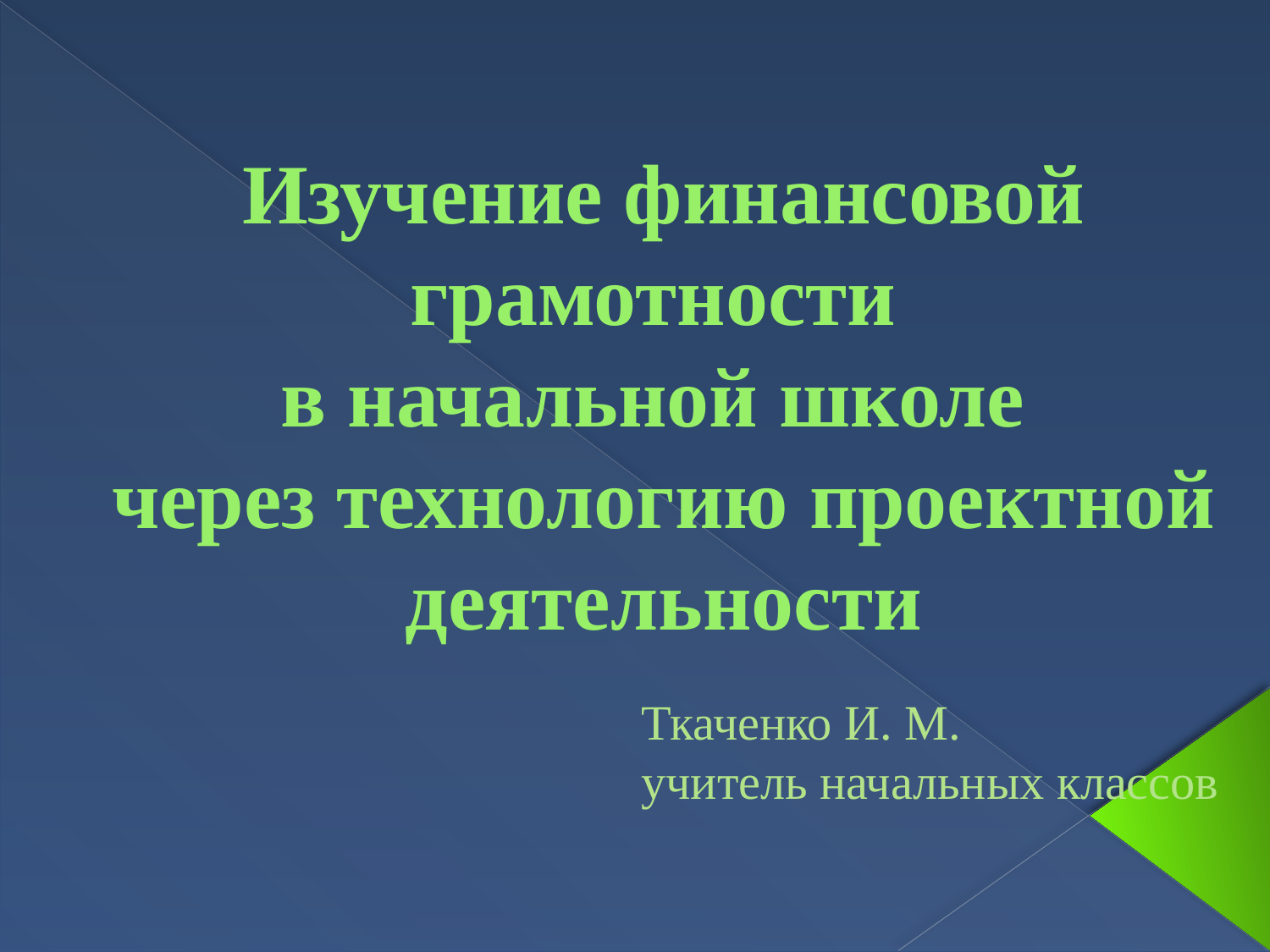

# Изучение финансовой грамотности в начальной школе через технологию проектной деятельности
Ткаченко И. М.
учитель начальных классов